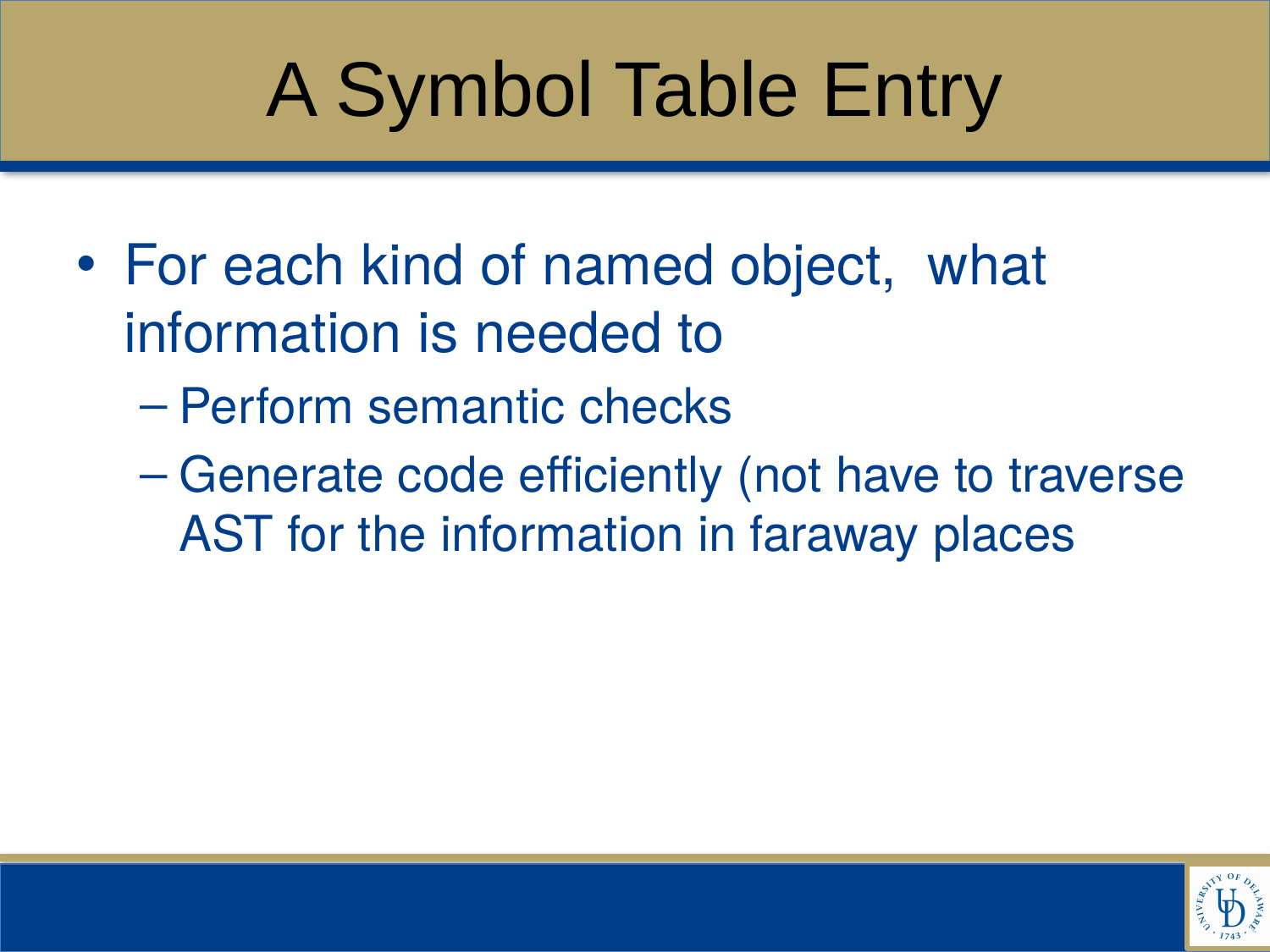

# A Symbol Table Entry
For each kind of named object,  what information is needed to
Perform semantic checks
Generate code efficiently (not have to traverse AST for the information in faraway places